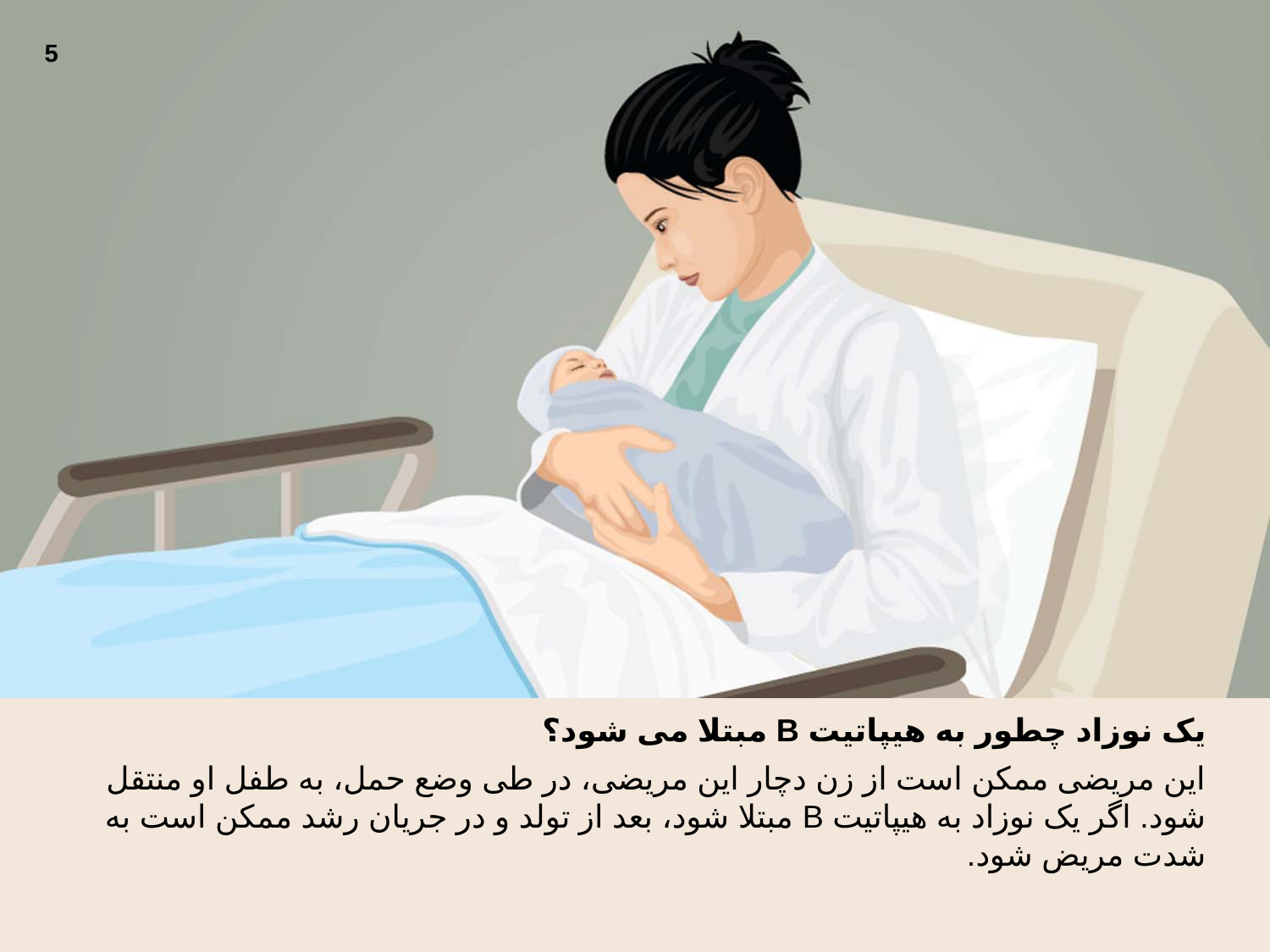

5
یک نوزاد چطور به هیپاتیت B مبتلا می شود؟
این مریضی ممکن است از زن دچار این مریضی، در طی وضع حمل، به طفل او منتقل شود. اگر یک نوزاد به هیپاتیت B مبتلا شود، بعد از تولد و در جریان رشد ممکن است به شدت مریض شود.